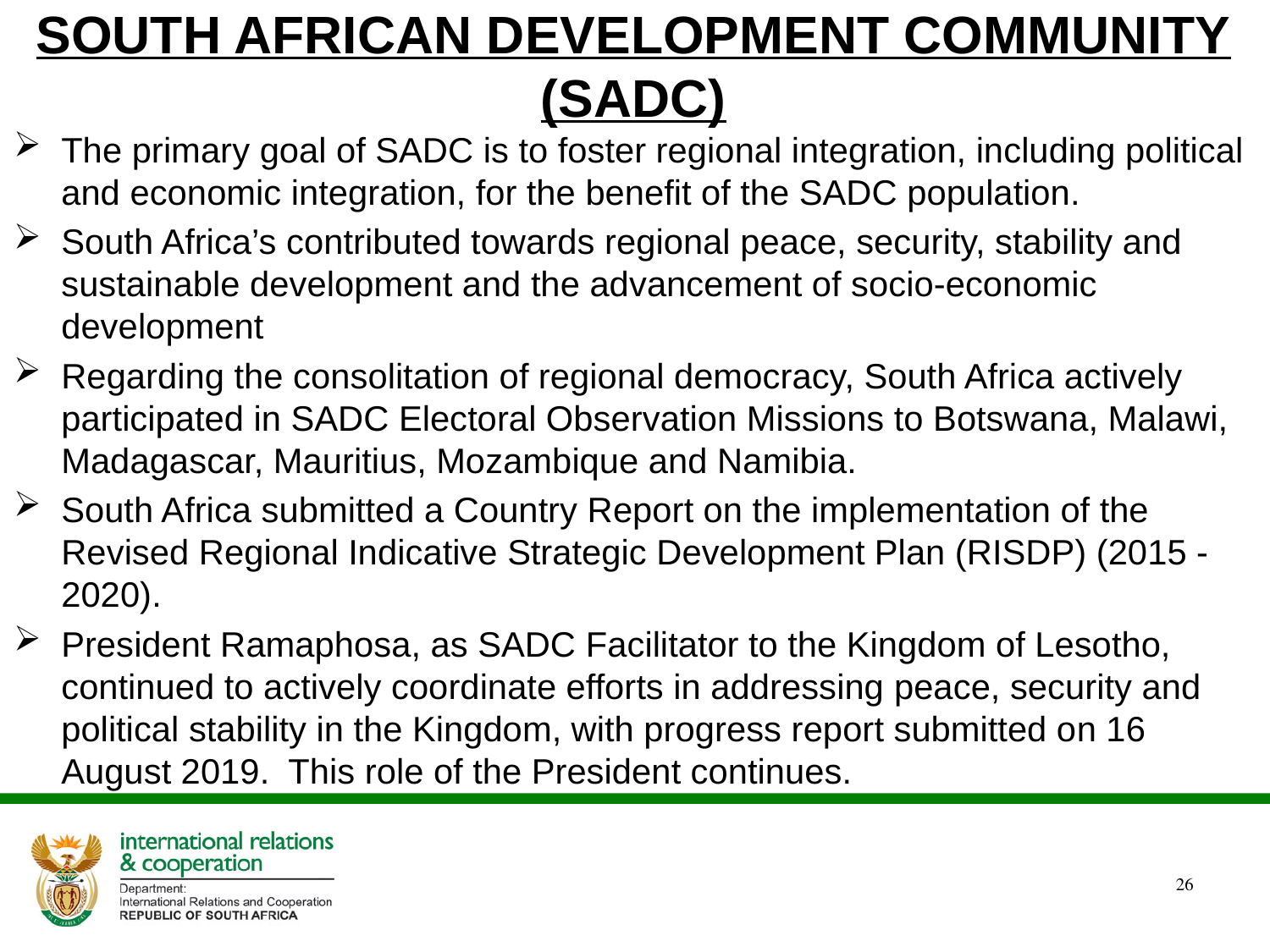

# SOUTH AFRICAN DEVELOPMENT COMMUNITY (SADC)

The primary goal of SADC is to foster regional integration, including political and economic integration, for the benefit of the SADC population.
South Africa’s contributed towards regional peace, security, stability and sustainable development and the advancement of socio-economic development
Regarding the consolitation of regional democracy, South Africa actively participated in SADC Electoral Observation Missions to Botswana, Malawi, Madagascar, Mauritius, Mozambique and Namibia.
South Africa submitted a Country Report on the implementation of the Revised Regional Indicative Strategic Development Plan (RISDP) (2015 -2020).
President Ramaphosa, as SADC Facilitator to the Kingdom of Lesotho, continued to actively coordinate efforts in addressing peace, security and political stability in the Kingdom, with progress report submitted on 16 August 2019.  This role of the President continues.
26